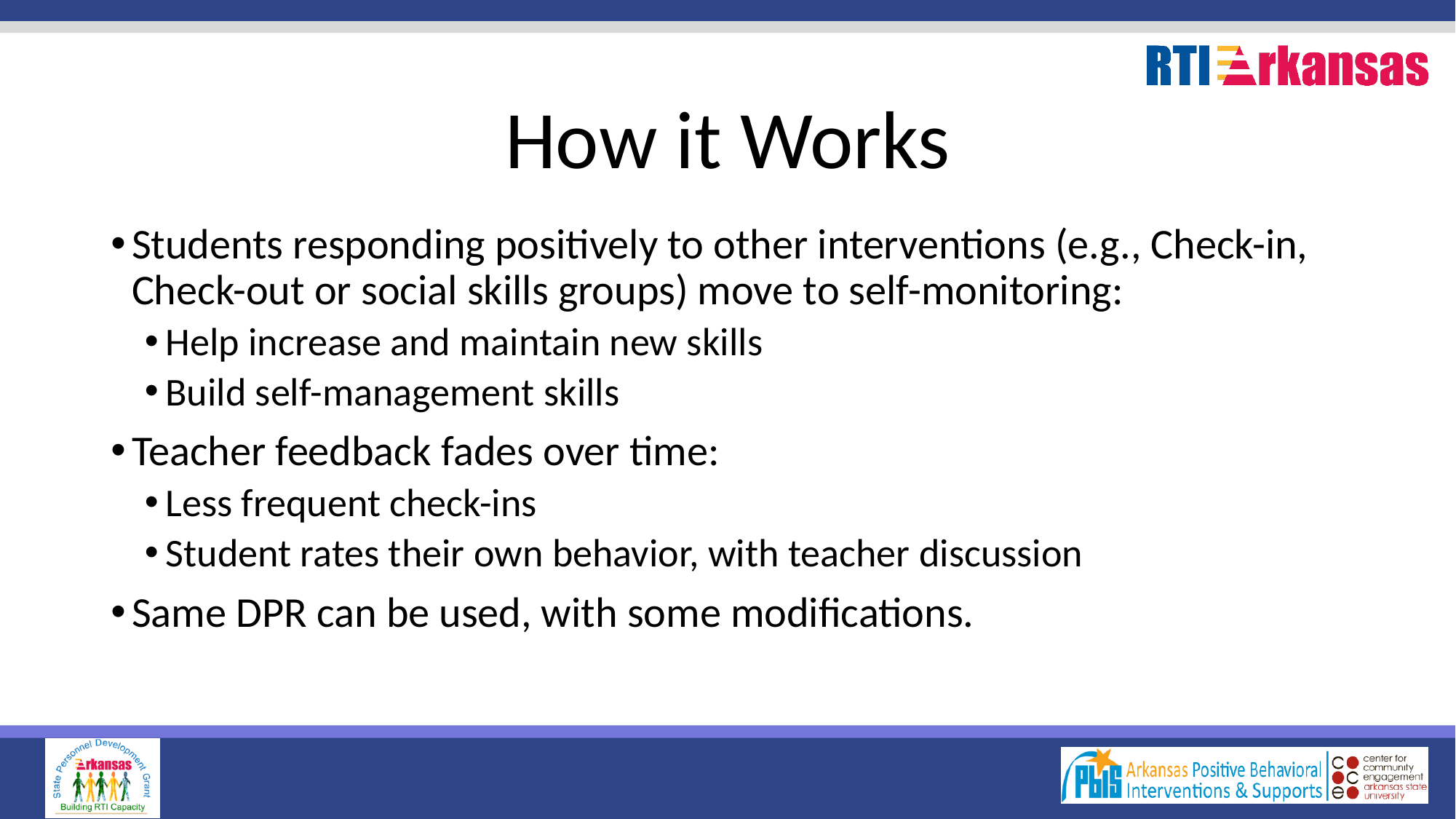

# How it Works
Students responding positively to other interventions (e.g., Check-in, Check-out or social skills groups) move to self-monitoring:
Help increase and maintain new skills
Build self-management skills
Teacher feedback fades over time:
Less frequent check-ins
Student rates their own behavior, with teacher discussion
Same DPR can be used, with some modifications.